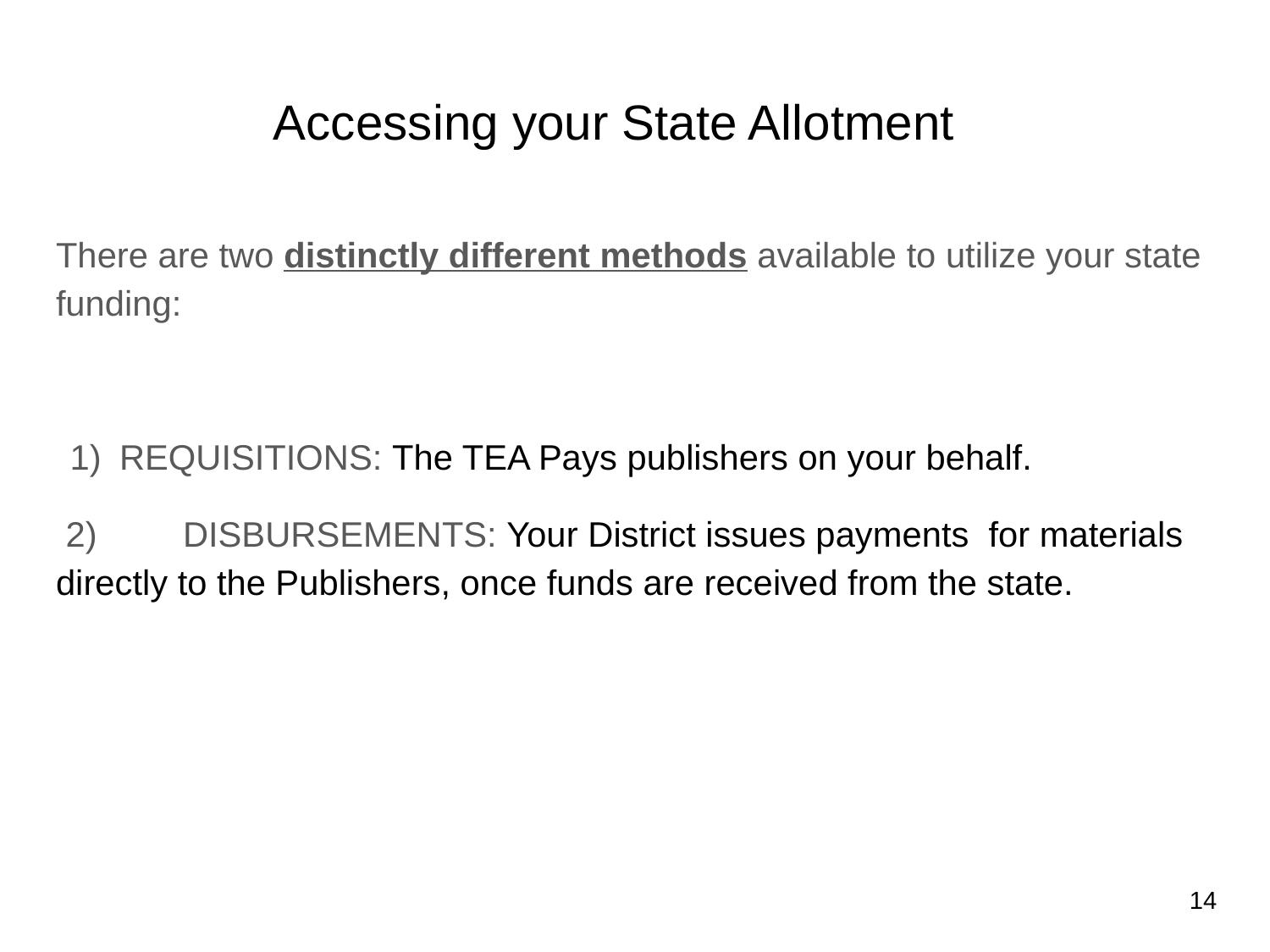

# Accessing your State Allotment
There are two distinctly different methods available to utilize your state funding:

REQUISITIONS: The TEA Pays publishers on your behalf.
 2) 	DISBURSEMENTS: Your District issues payments  for materials directly to the Publishers, once funds are received from the state.

14